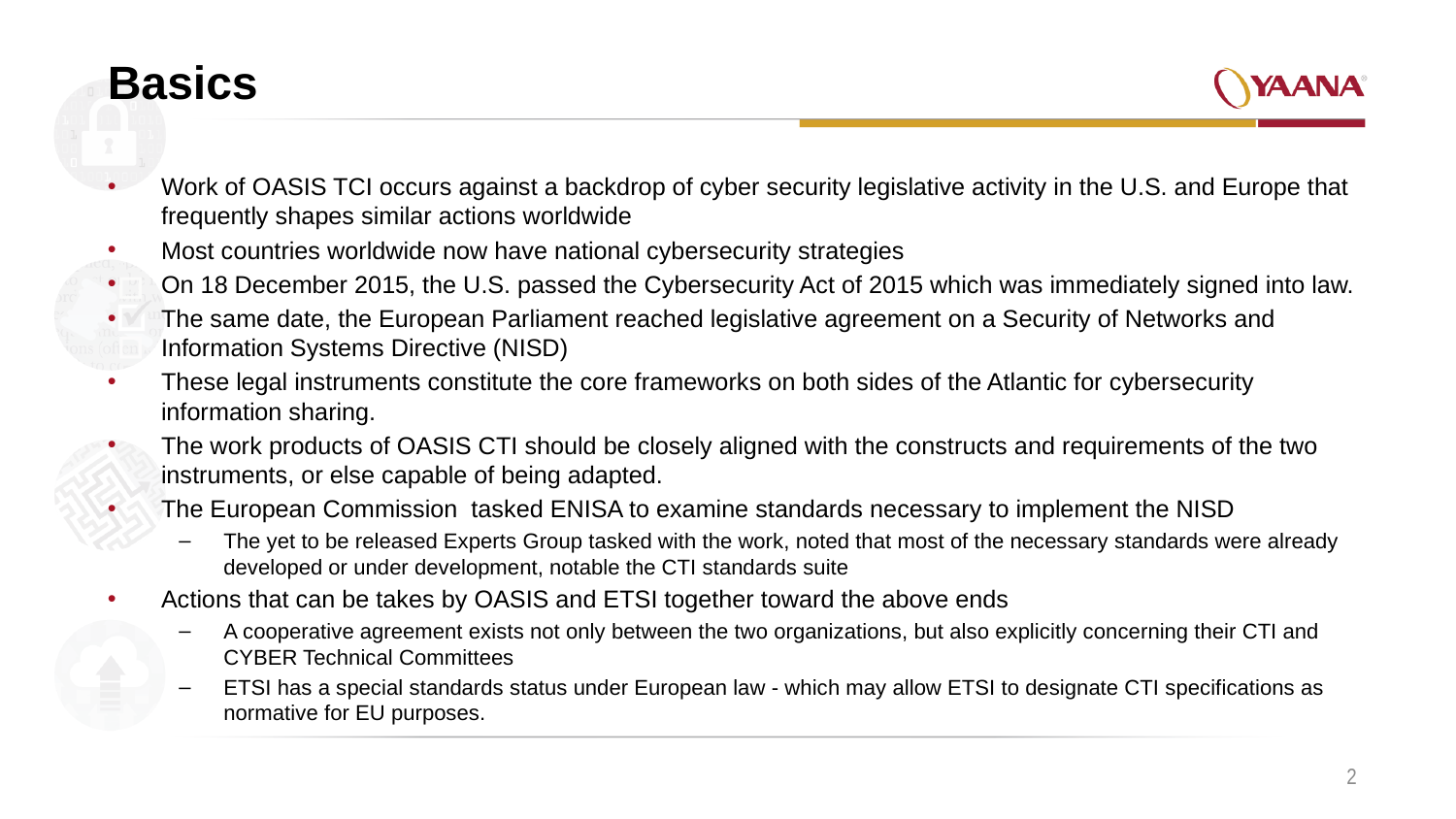

# Basics
Work of OASIS TCI occurs against a backdrop of cyber security legislative activity in the U.S. and Europe that frequently shapes similar actions worldwide
Most countries worldwide now have national cybersecurity strategies
On 18 December 2015, the U.S. passed the Cybersecurity Act of 2015 which was immediately signed into law.
The same date, the European Parliament reached legislative agreement on a Security of Networks and Information Systems Directive (NISD)
These legal instruments constitute the core frameworks on both sides of the Atlantic for cybersecurity information sharing.
The work products of OASIS CTI should be closely aligned with the constructs and requirements of the two instruments, or else capable of being adapted.
The European Commission  tasked ENISA to examine standards necessary to implement the NISD
The yet to be released Experts Group tasked with the work, noted that most of the necessary standards were already developed or under development, notable the CTI standards suite
Actions that can be takes by OASIS and ETSI together toward the above ends
A cooperative agreement exists not only between the two organizations, but also explicitly concerning their CTI and CYBER Technical Committees
ETSI has a special standards status under European law - which may allow ETSI to designate CTI specifications as normative for EU purposes.
2